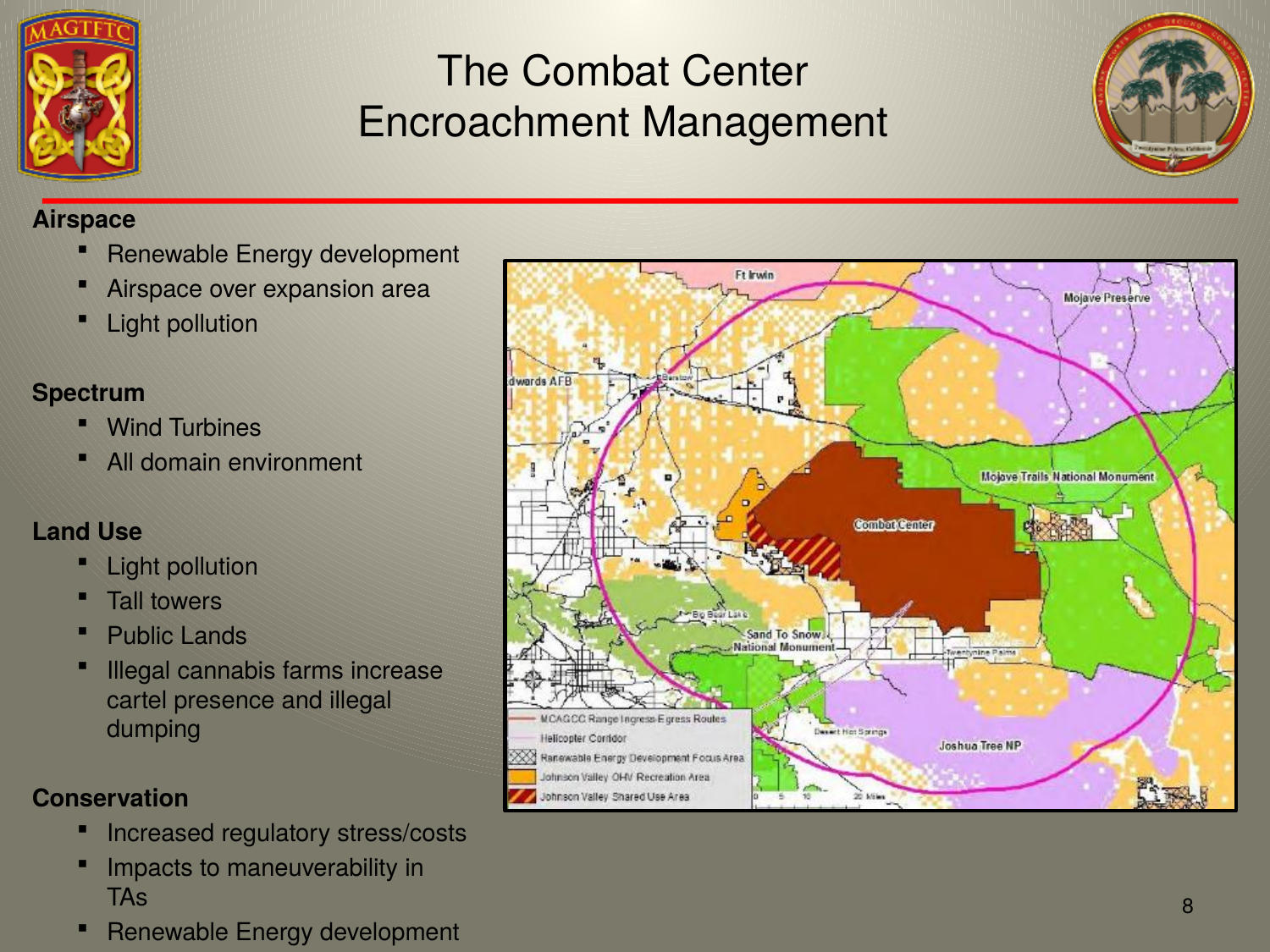

# The Combat Center Encroachment Management
Airspace
Renewable Energy development
Airspace over expansion area
Light pollution

Spectrum
Wind Turbines
All domain environment

Land Use
Light pollution
Tall towers
Public Lands
Illegal cannabis farms increase cartel presence and illegal dumping

Conservation
Increased regulatory stress/costs
Impacts to maneuverability in TAs
Renewable Energy development

8